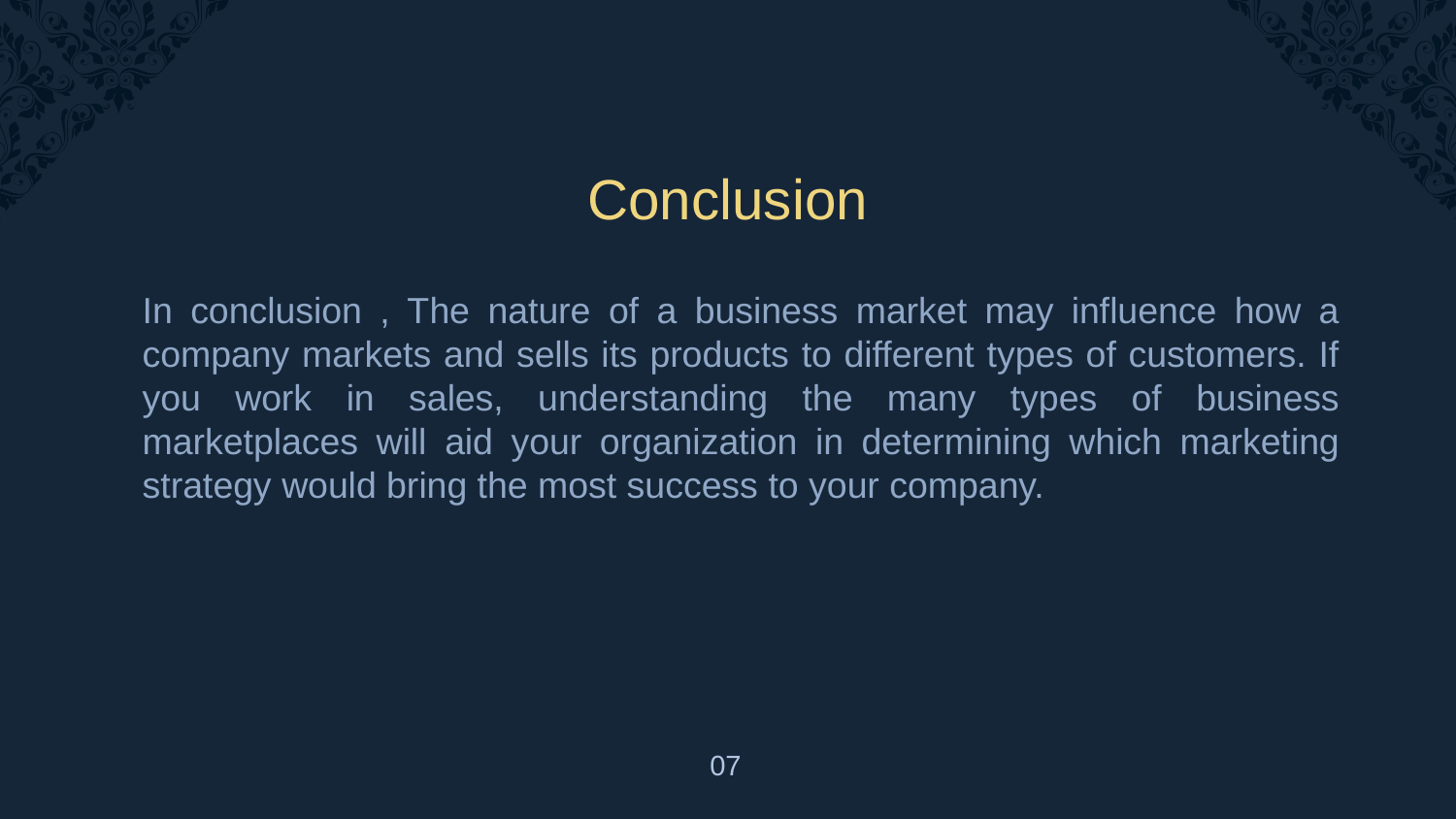

# Conclusion
In conclusion , The nature of a business market may influence how a company markets and sells its products to different types of customers. If you work in sales, understanding the many types of business marketplaces will aid your organization in determining which marketing strategy would bring the most success to your company.
07